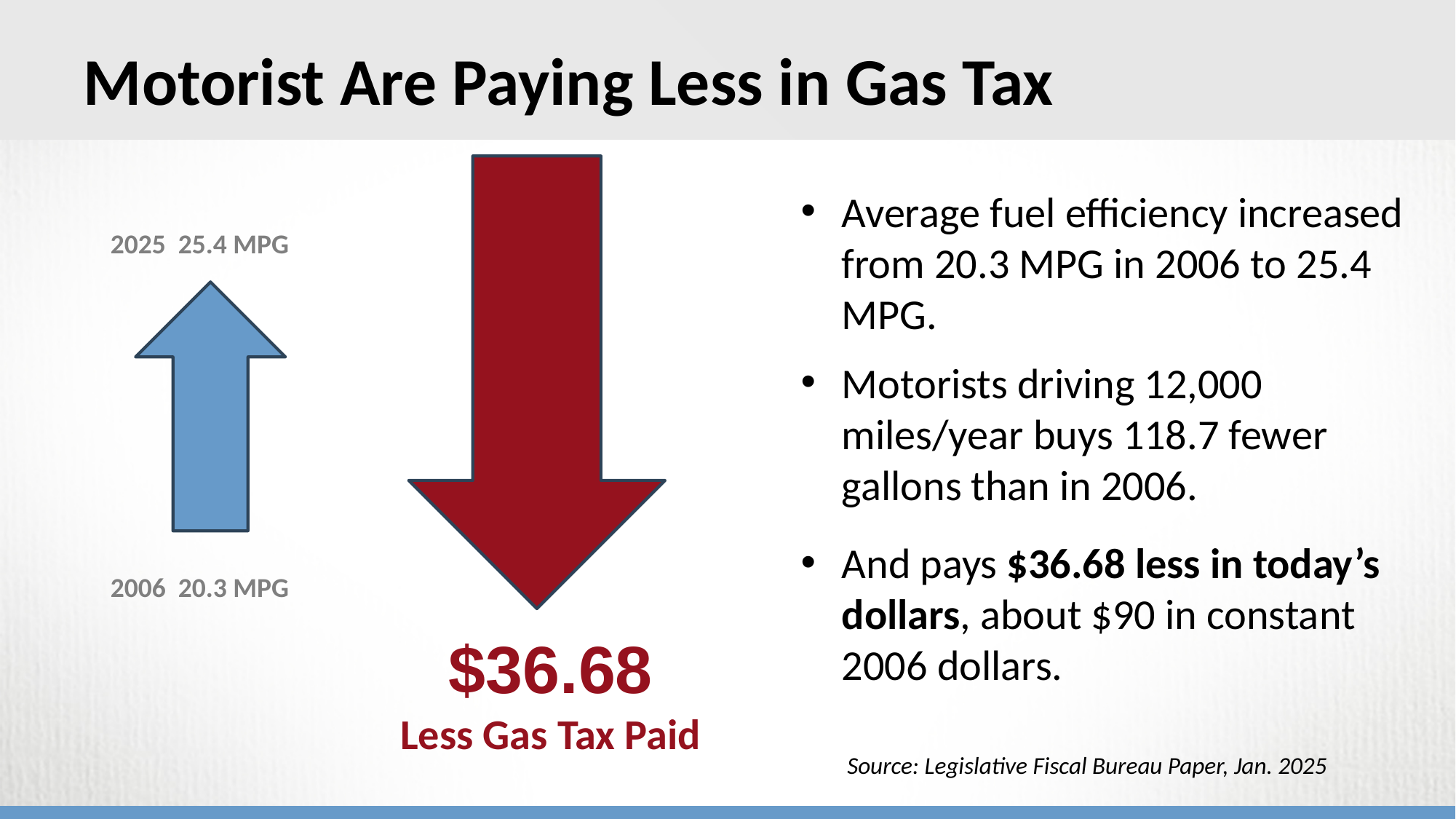

# Motorist Are Paying Less in Gas Tax

Average fuel efficiency increased from 20.3 MPG in 2006 to 25.4 MPG.
Motorists driving 12,000 miles/year buys 118.7 fewer gallons than in 2006.
And pays $36.68 less in today’s dollars, about $90 in constant 2006 dollars.

2025  25.4 MPG

2006  20.3 MPG
$36.68
Less Gas Tax Paid
Source: Legislative Fiscal Bureau Paper, Jan. 2025